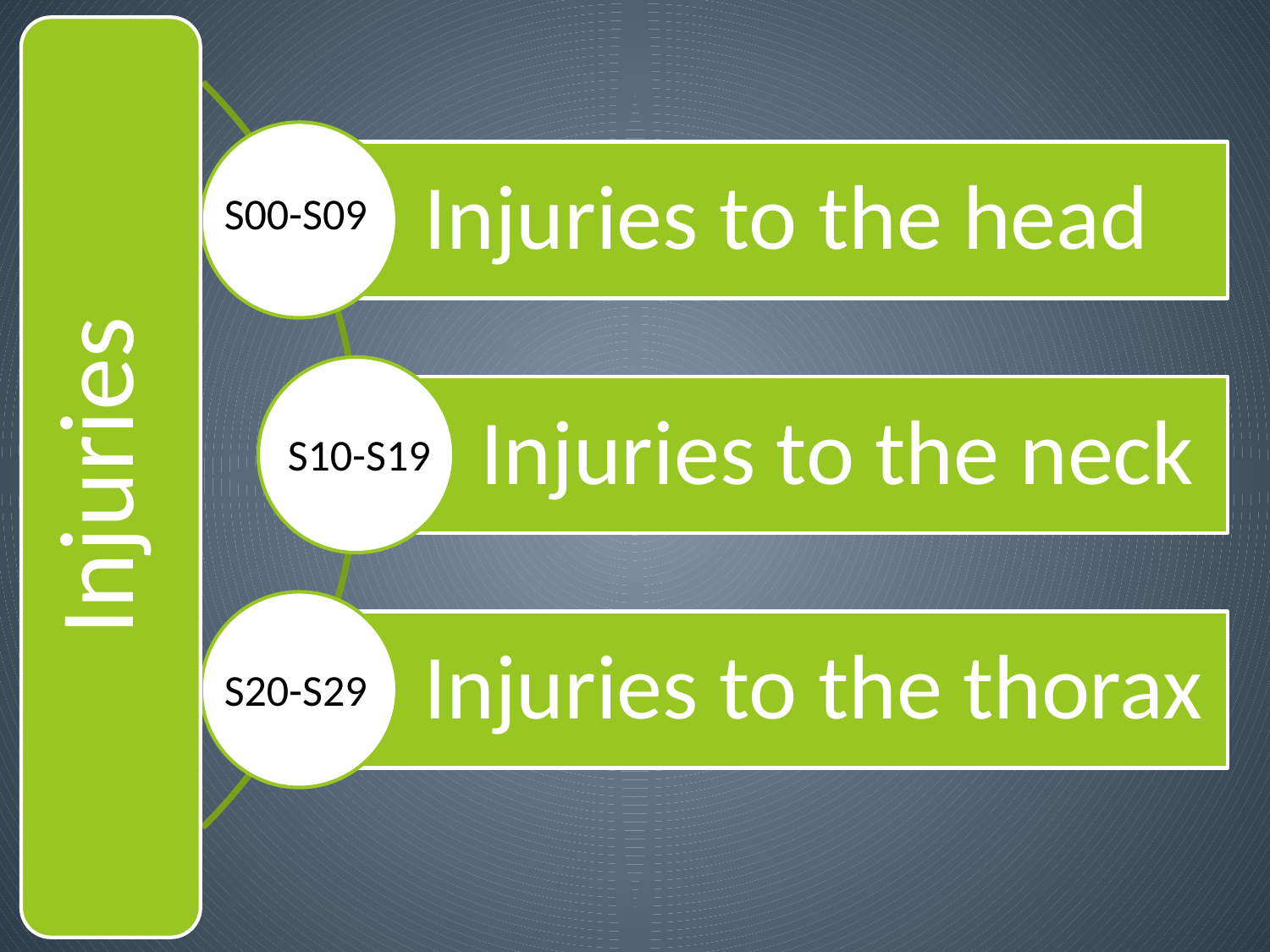

Injuries
Injuries to the head
Injuries to the neck
Injuries to the thorax
S00-S09

S10-S19
S20-S29